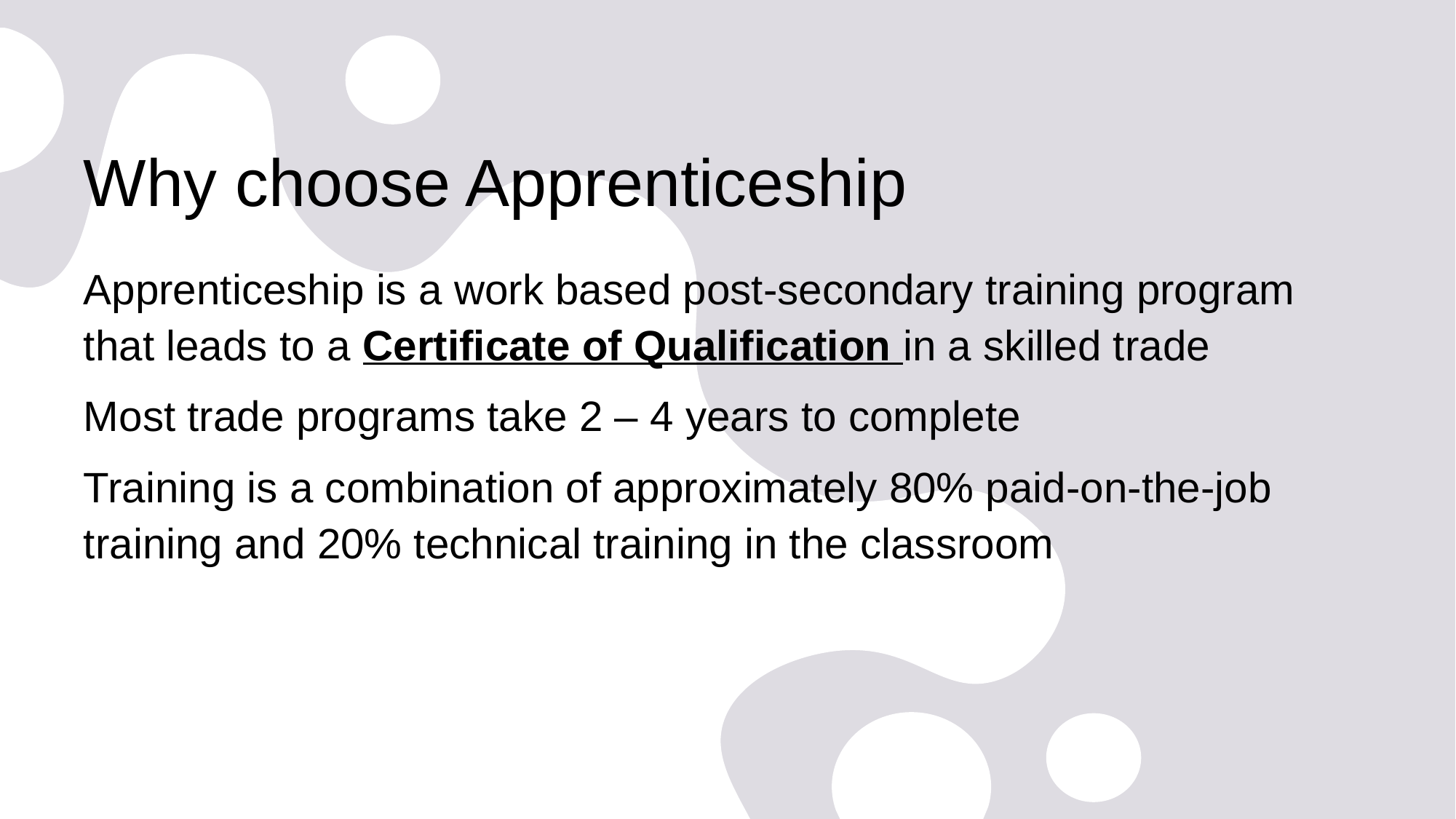

# Why choose Apprenticeship
Apprenticeship is a work based post-secondary training program that leads to a Certificate of Qualification in a skilled trade
Most trade programs take 2 – 4 years to complete
Training is a combination of approximately 80% paid-on-the-job training and 20% technical training in the classroom